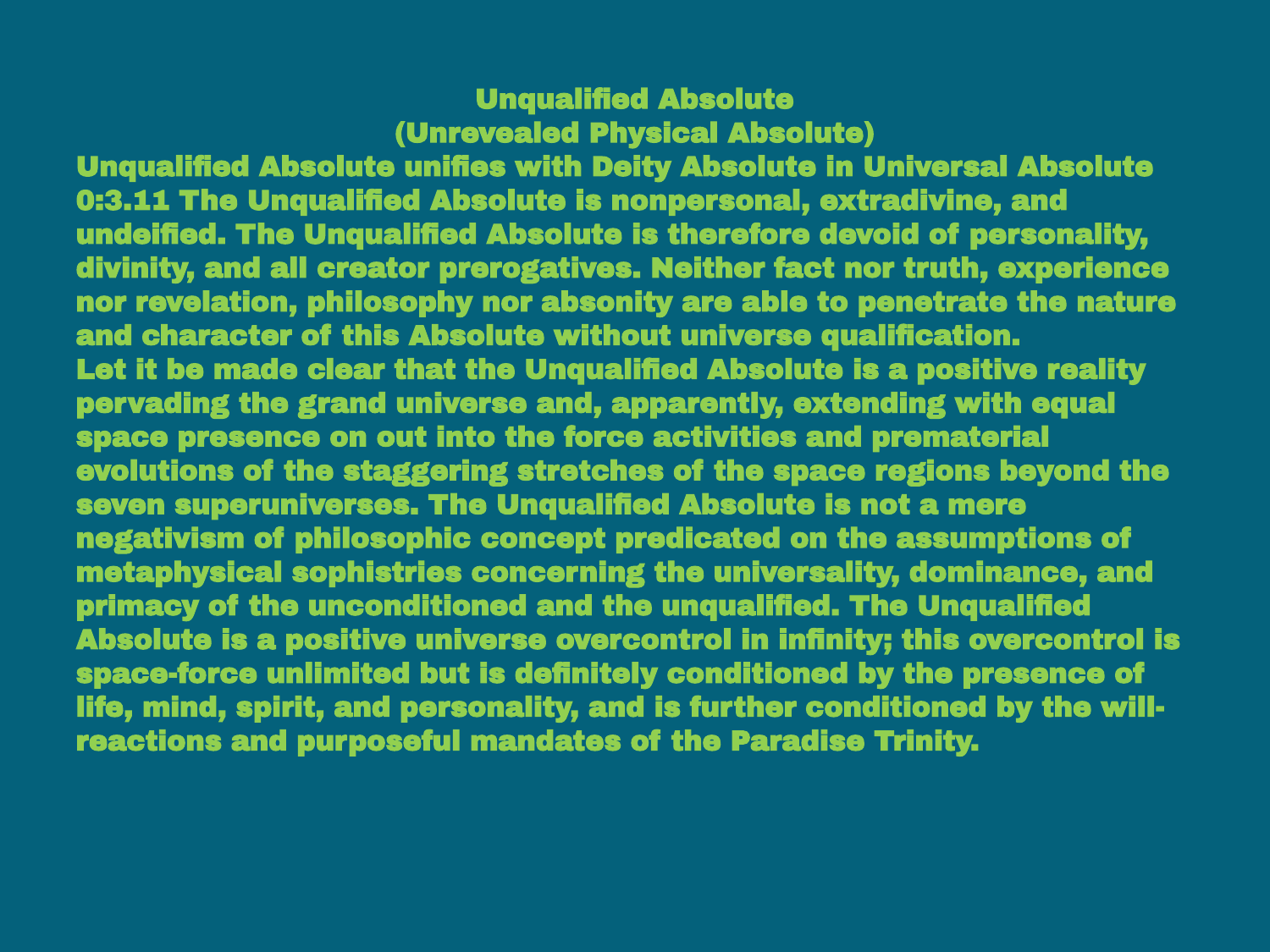

Unqualified Absolute
(Unrevealed Physical Absolute)
Unqualified Absolute unifies with Deity Absolute in Universal Absolute 0:3.11 The Unqualified Absolute is nonpersonal, extradivine, and undeified. The Unqualified Absolute is therefore devoid of personality, divinity, and all creator prerogatives. Neither fact nor truth, experience nor revelation, philosophy nor absonity are able to penetrate the nature and character of this Absolute without universe qualification.
Let it be made clear that the Unqualified Absolute is a positive reality pervading the grand universe and, apparently, extending with equal space presence on out into the force activities and prematerial evolutions of the staggering stretches of the space regions beyond the seven superuniverses. The Unqualified Absolute is not a mere negativism of philosophic concept predicated on the assumptions of metaphysical sophistries concerning the universality, dominance, and primacy of the unconditioned and the unqualified. The Unqualified Absolute is a positive universe overcontrol in infinity; this overcontrol is space-force unlimited but is definitely conditioned by the presence of life, mind, spirit, and personality, and is further conditioned by the will-reactions and purposeful mandates of the Paradise Trinity.